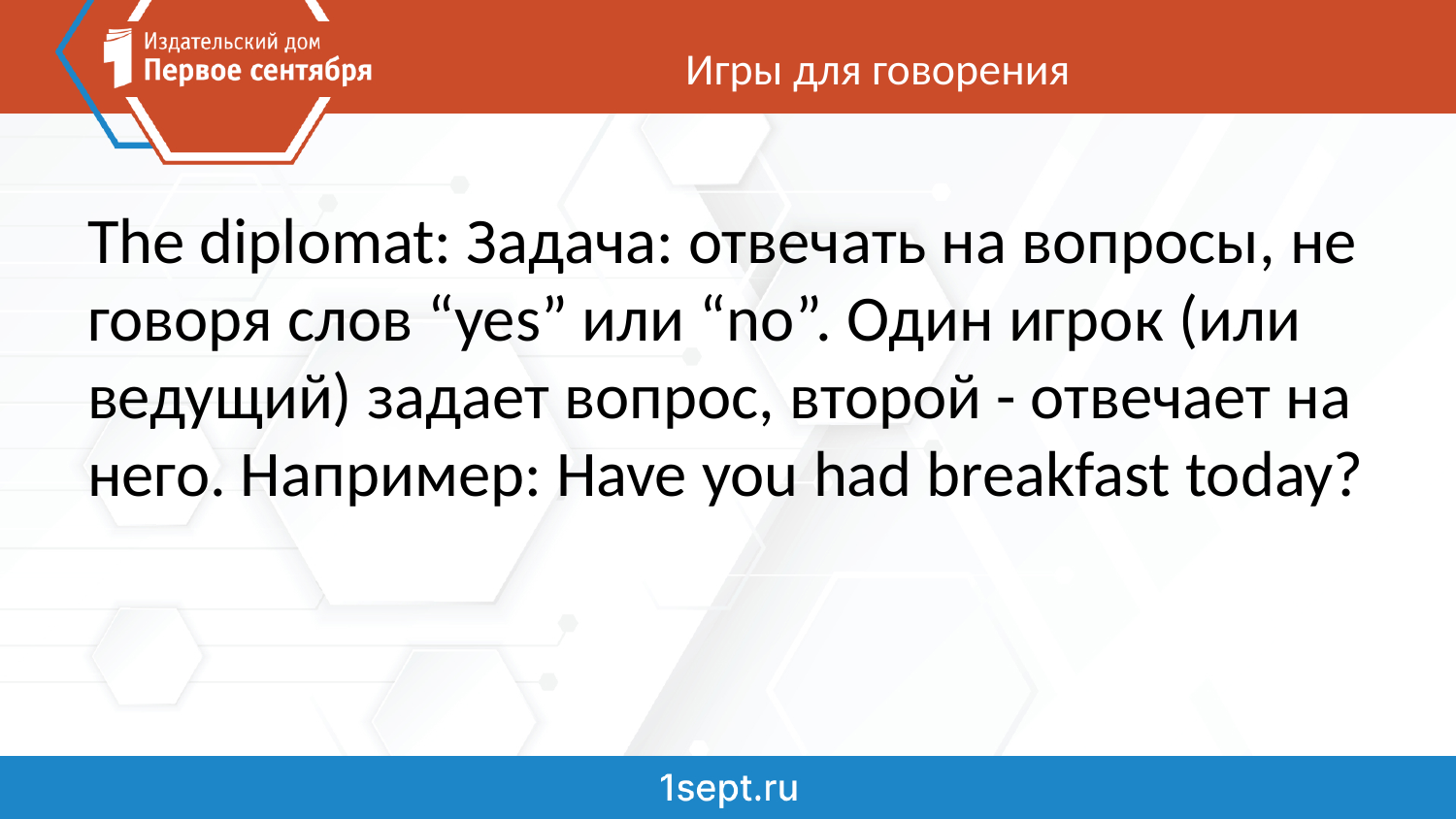

# Игры для говорения
The diplomat: Задача: отвечать на вопросы, не говоря слов “yes” или “no”. Один игрок (или ведущий) задает вопрос, второй - отвечает на него. Например: Have you had breakfast today?